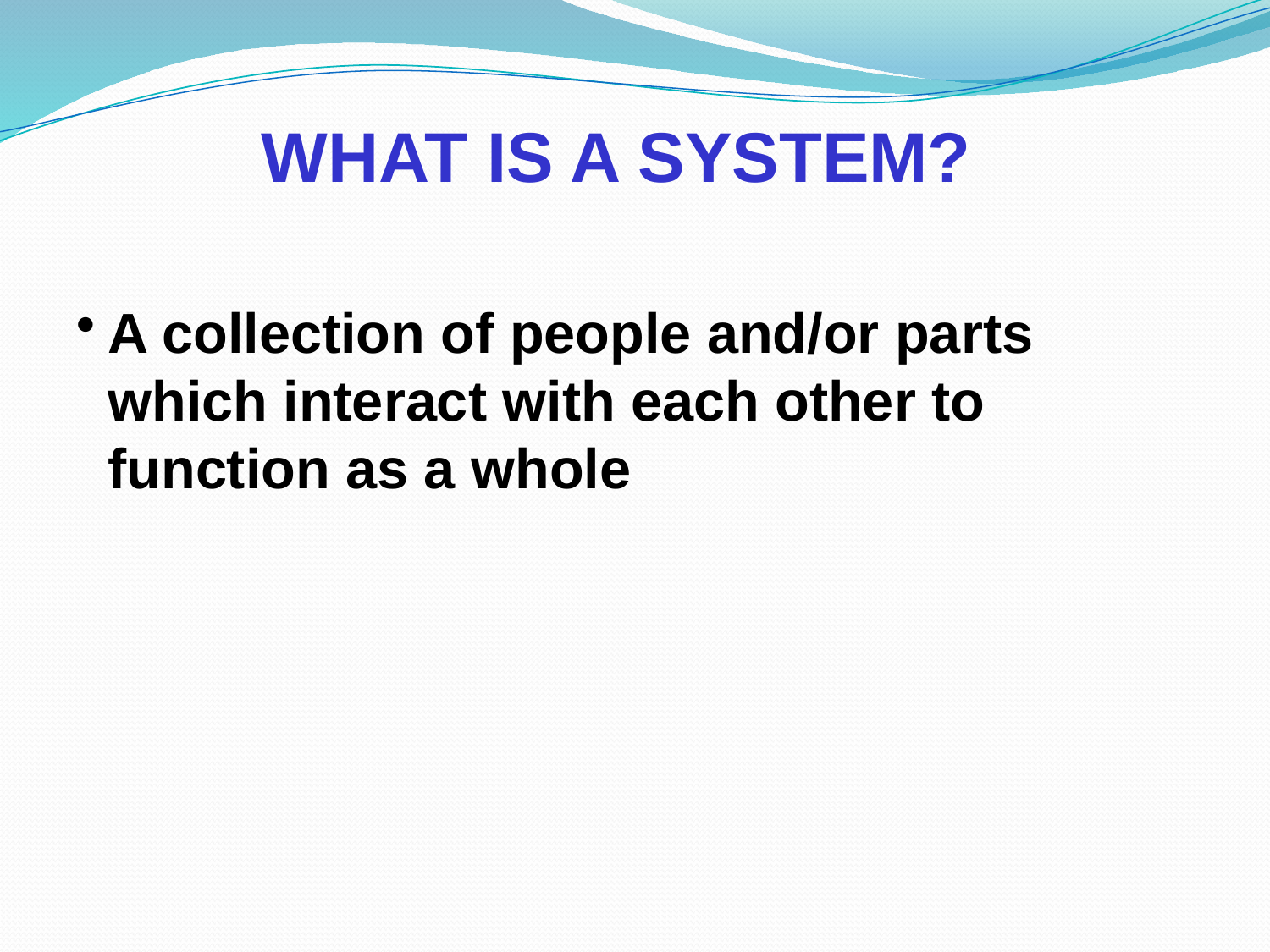

WHAT IS A SYSTEM?

A collection of people and/or parts which interact with each other to function as a whole